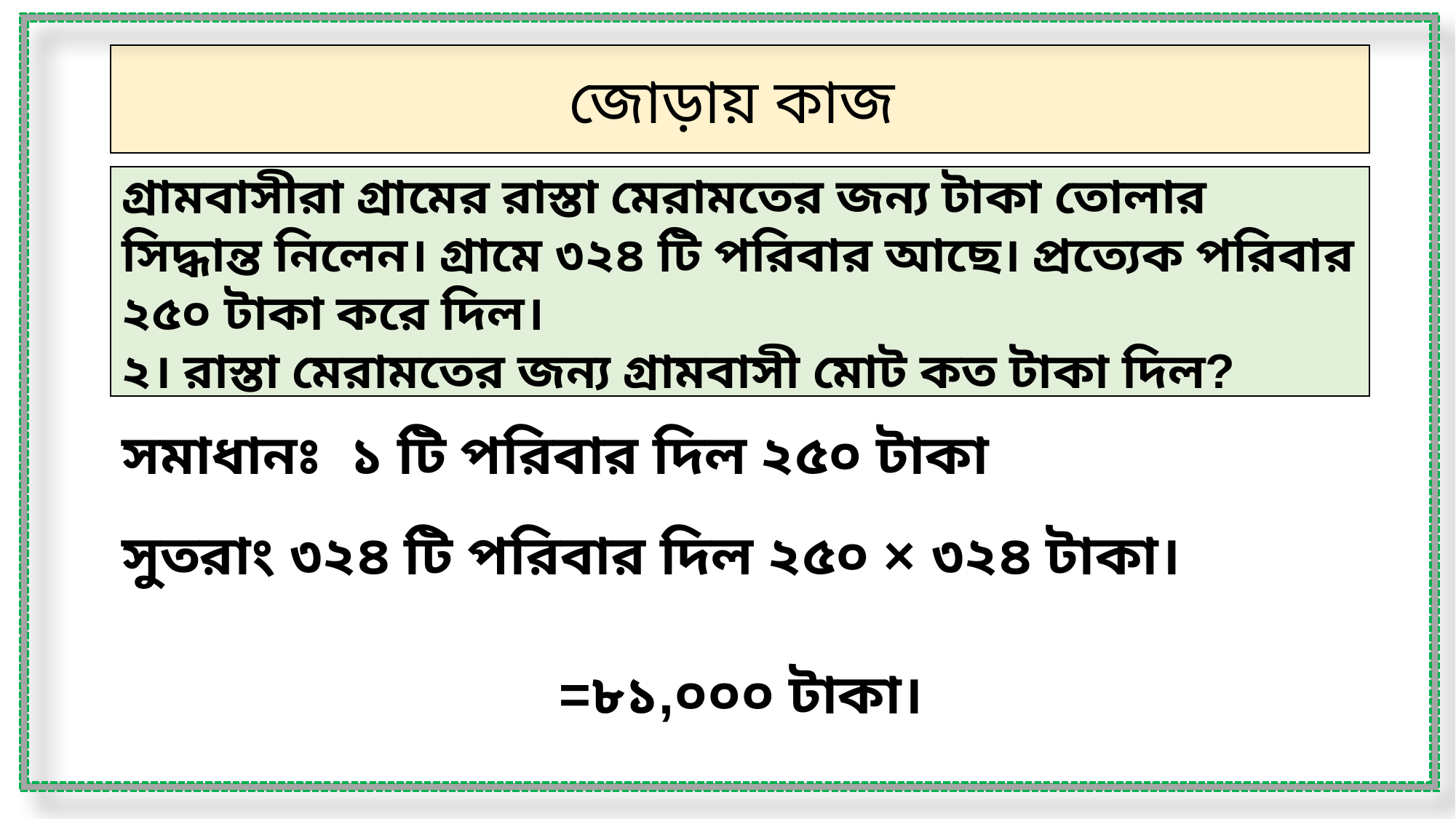

জোড়ায় কাজ
গ্রামবাসীরা গ্রামের রাস্তা মেরামতের জন্য টাকা তোলার সিদ্ধান্ত নিলেন। গ্রামে ৩২৪ টি পরিবার আছে। প্রত্যেক পরিবার ২৫০ টাকা করে দিল।
২। রাস্তা মেরামতের জন্য গ্রামবাসী মোট কত টাকা দিল?
সমাধানঃ  ১ টি পরিবার দিল ২৫০ টাকা
সুতরাং ৩২৪ টি পরিবার দিল ২৫০ × ৩২৪ টাকা।
=৮১,০০০ টাকা।